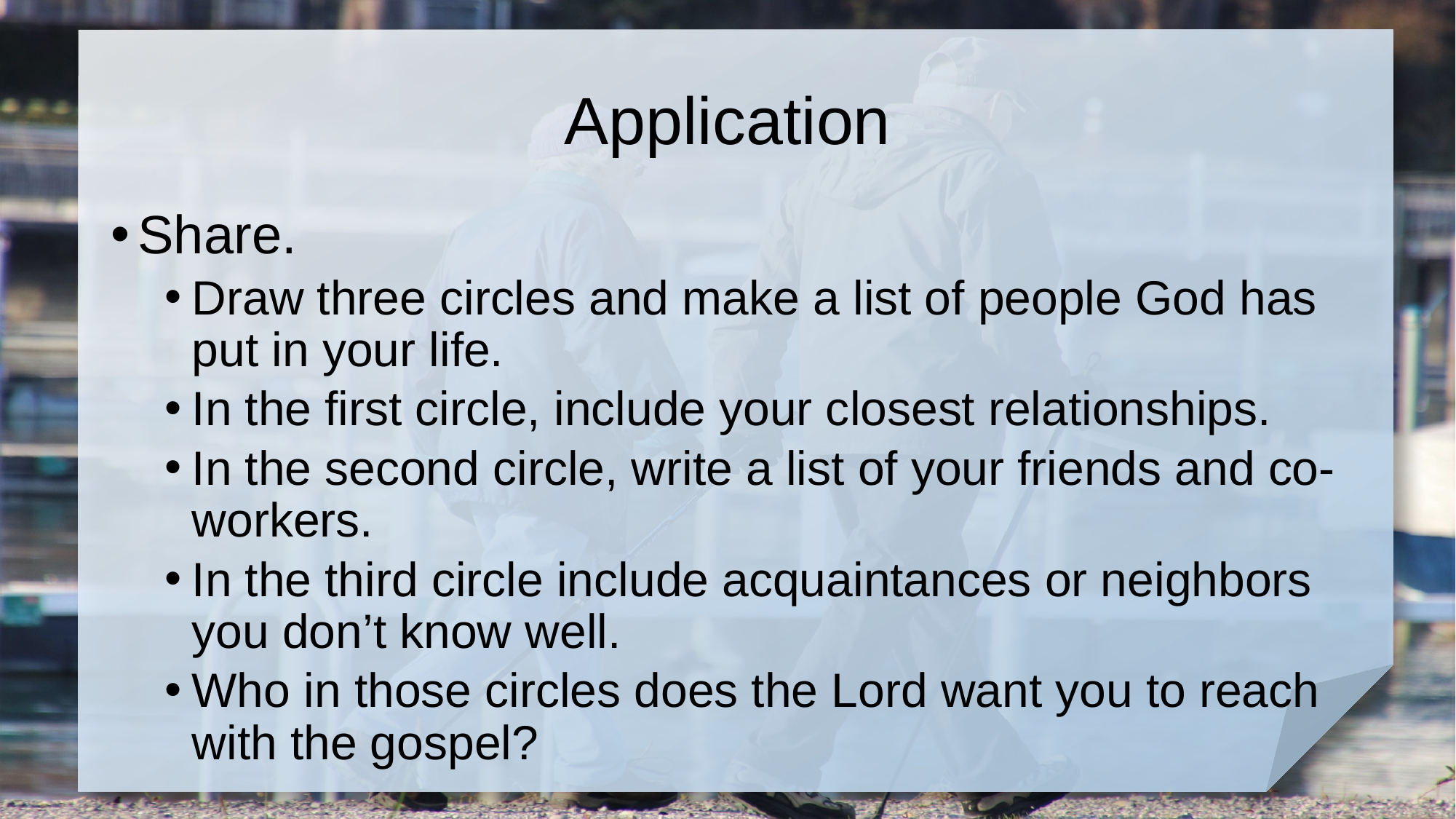

# Application
Share.
Draw three circles and make a list of people God has put in your life.
In the first circle, include your closest relationships.
In the second circle, write a list of your friends and co-workers.
In the third circle include acquaintances or neighbors you don’t know well.
Who in those circles does the Lord want you to reach with the gospel?